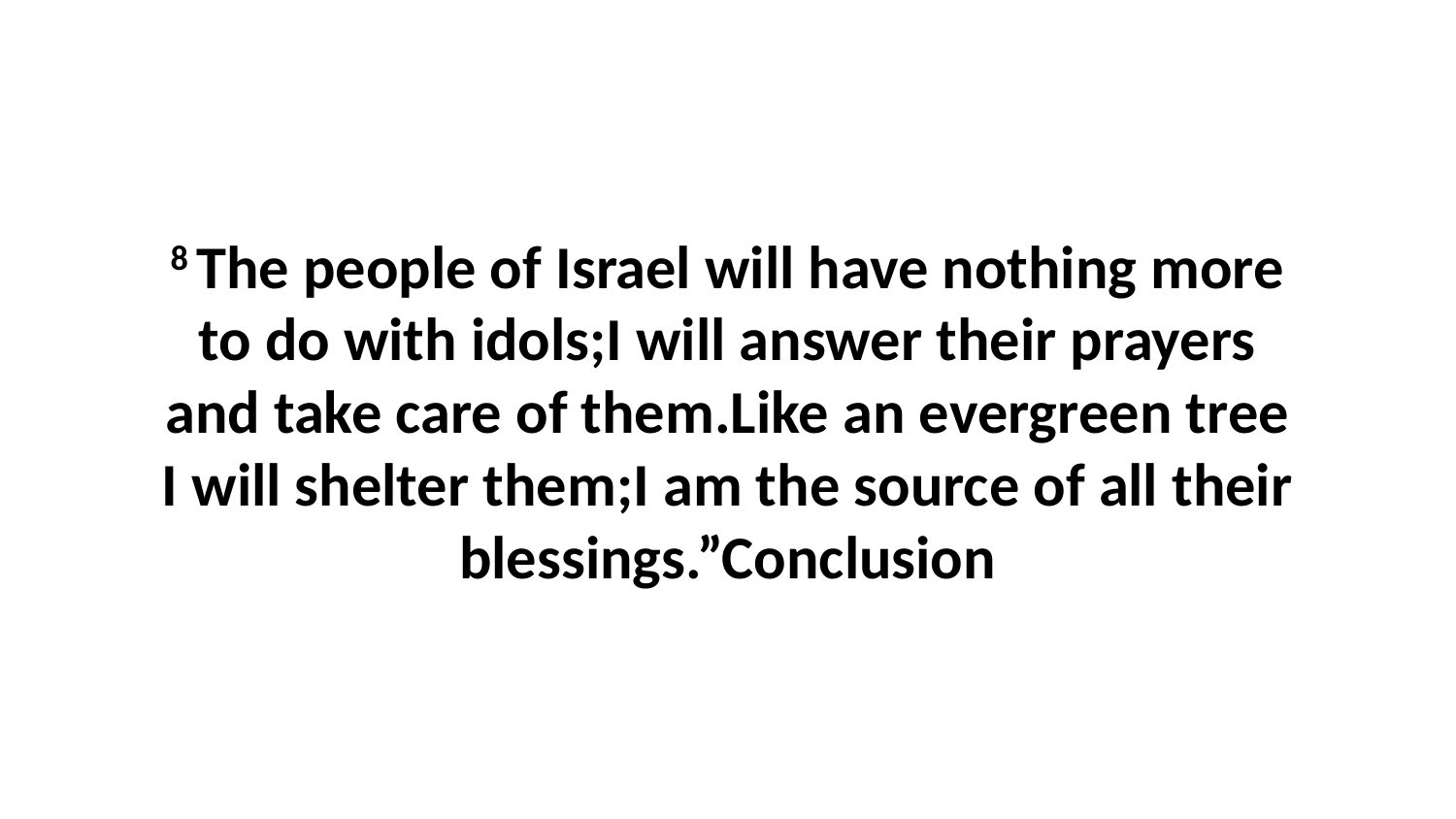

8 The people of Israel will have nothing more to do with idols;I will answer their prayers and take care of them.Like an evergreen tree I will shelter them;I am the source of all their blessings.”Conclusion